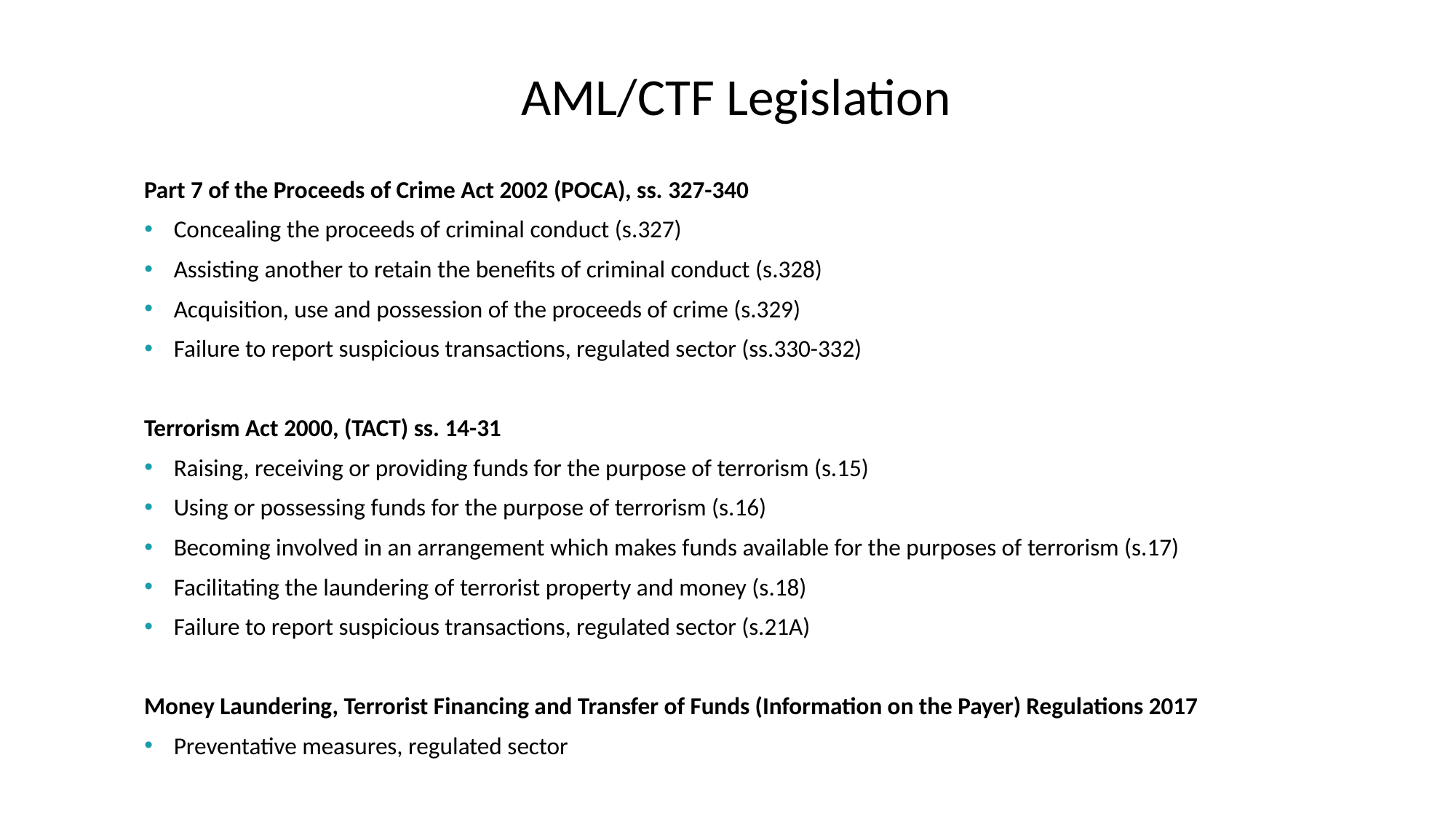

# AML/CTF Legislation
Part 7 of the Proceeds of Crime Act 2002 (POCA), ss. 327-340
Concealing the proceeds of criminal conduct (s.327)
Assisting another to retain the benefits of criminal conduct (s.328)
Acquisition, use and possession of the proceeds of crime (s.329)
Failure to report suspicious transactions, regulated sector (ss.330-332)

Terrorism Act 2000, (TACT) ss. 14-31
Raising, receiving or providing funds for the purpose of terrorism (s.15)
Using or possessing funds for the purpose of terrorism (s.16)
Becoming involved in an arrangement which makes funds available for the purposes of terrorism (s.17)
Facilitating the laundering of terrorist property and money (s.18)
Failure to report suspicious transactions, regulated sector (s.21A)

Money Laundering, Terrorist Financing and Transfer of Funds (Information on the Payer) Regulations 2017
Preventative measures, regulated sector